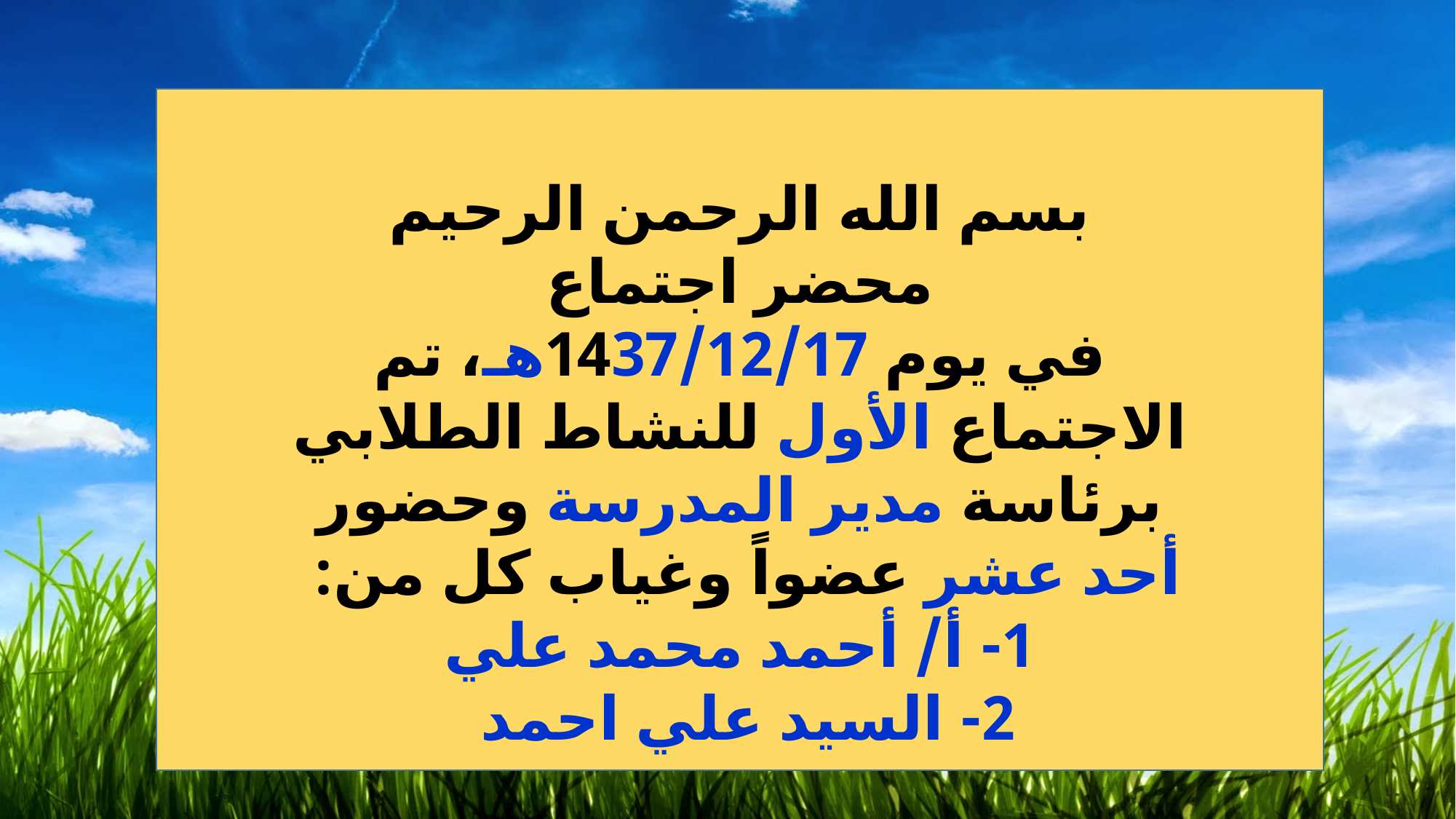

بسم الله الرحمن الرحيم
محضر اجتماع
في يوم 1437/12/17هـ، تم الاجتماع الأول للنشاط الطلابي برئاسة مدير المدرسة وحضور أحد عشر عضواً وغياب كل من:
1- أ/ أحمد محمد علي
2- السيد علي احمد